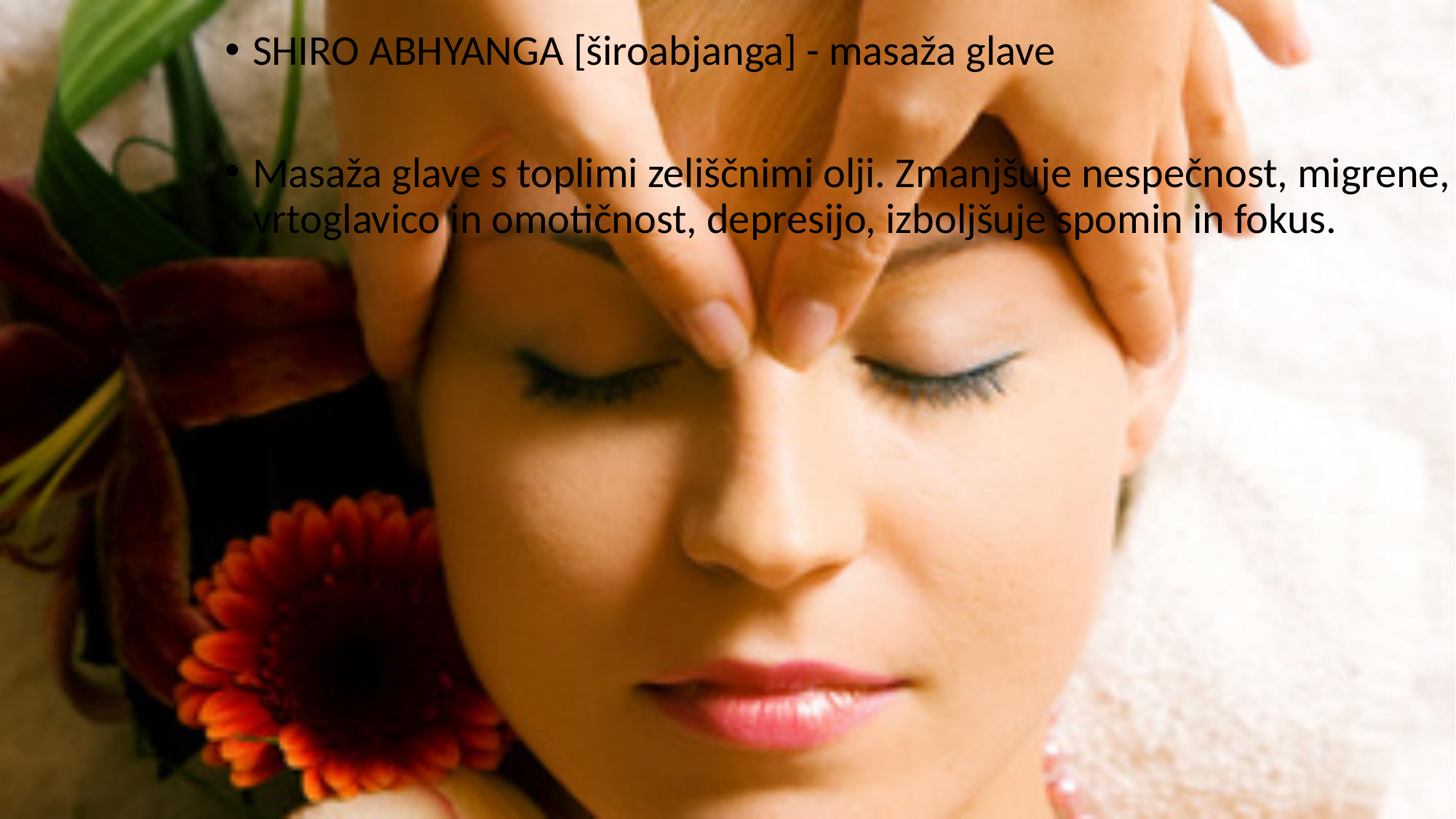

SHIRO ABHYANGA [široabjanga] - masaža glave

Masaža glave s toplimi zeliščnimi olji. Zmanjšuje nespečnost, migrene, vrtoglavico in omotičnost, de­presijo, izboljšuje spomin in fokus.